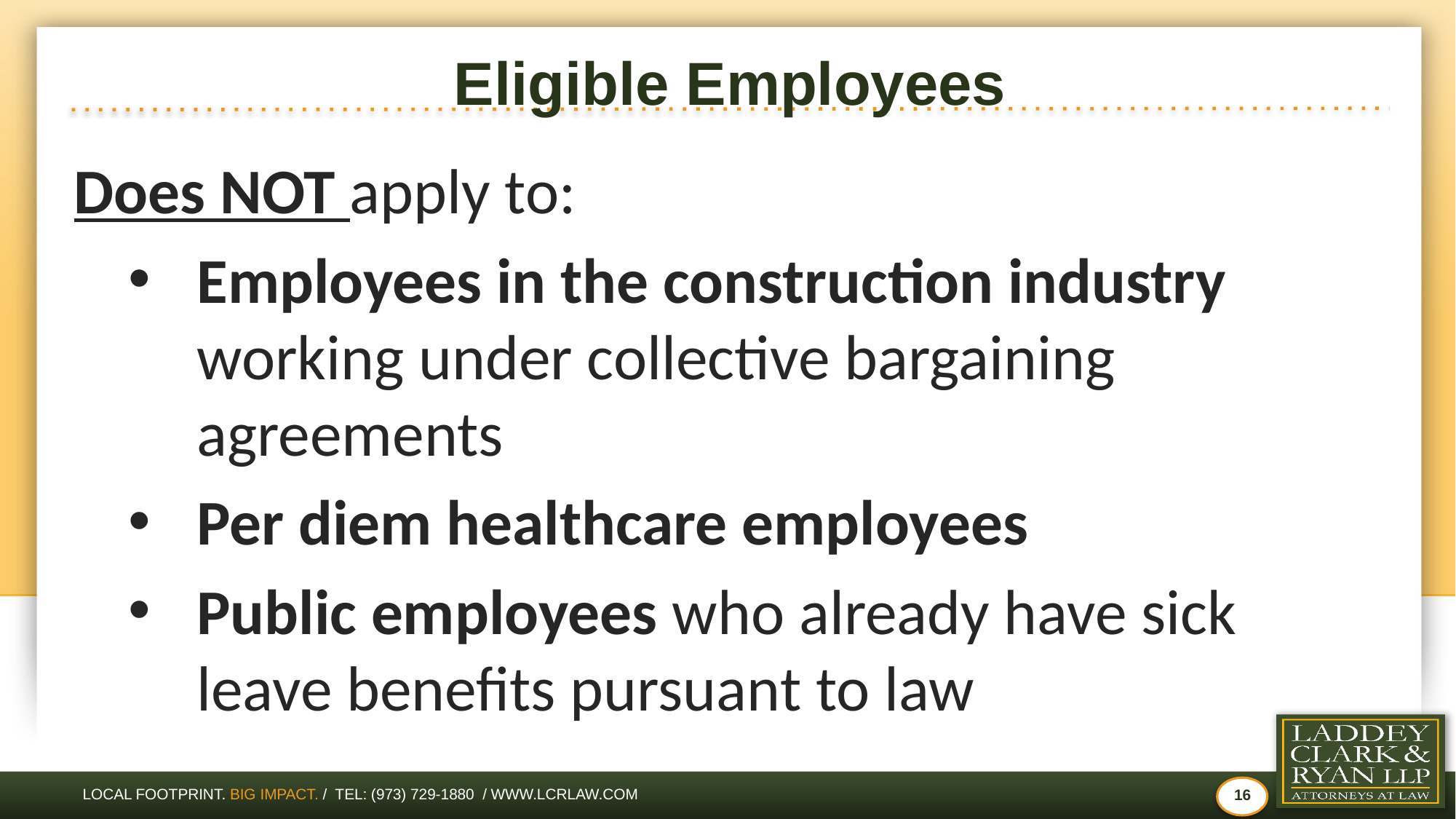

# Eligible Employees
Does NOT apply to:
Employees in the construction industry working under collective bargaining agreements
Per diem healthcare employees
Public employees who already have sick leave benefits pursuant to law